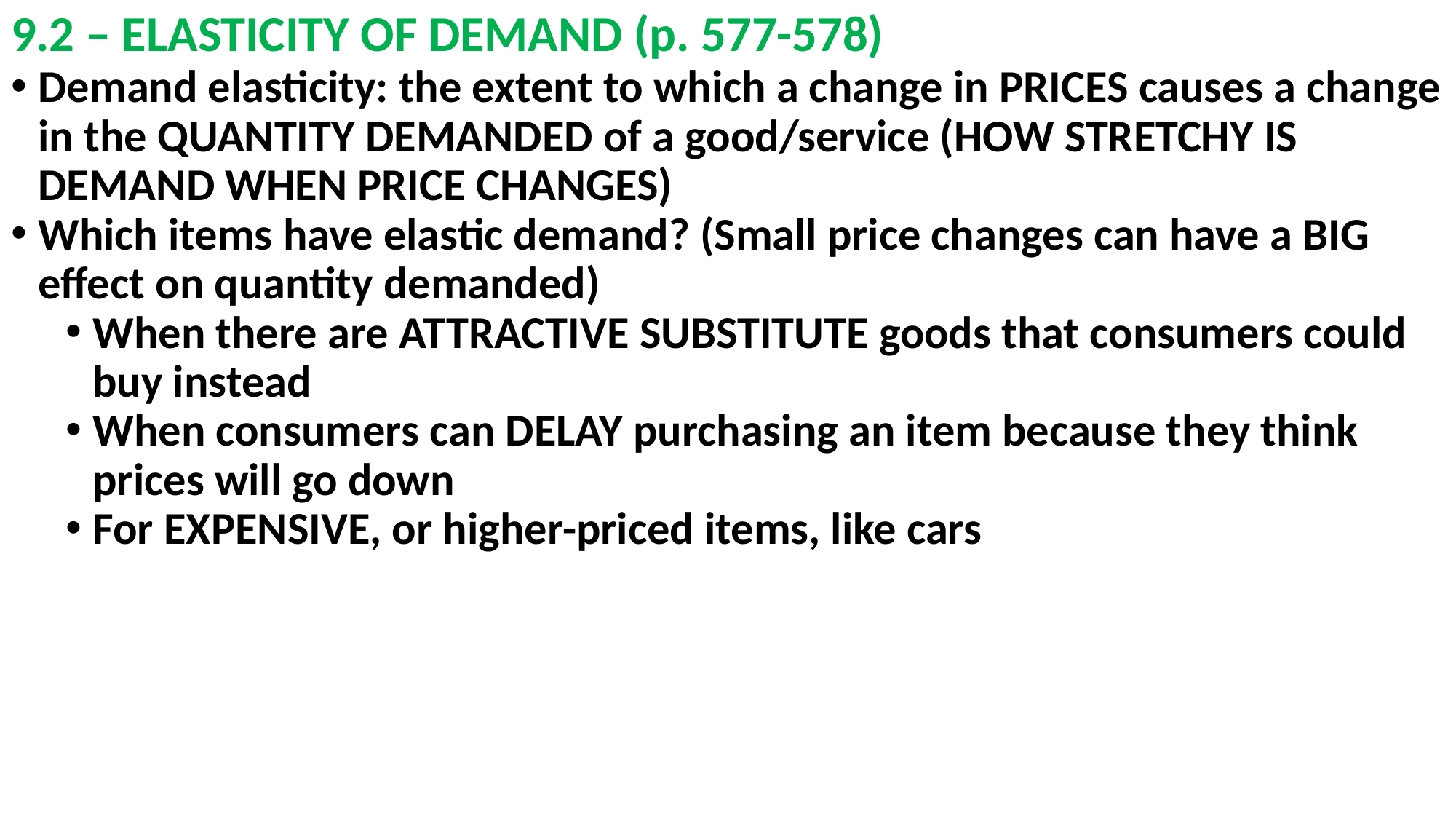

# 9.2 – ELASTICITY OF DEMAND (p. 577-578)
Demand elasticity: the extent to which a change in PRICES causes a change in the QUANTITY DEMANDED of a good/service (HOW STRETCHY IS DEMAND WHEN PRICE CHANGES)
Which items have elastic demand? (Small price changes can have a BIG effect on quantity demanded)
When there are ATTRACTIVE SUBSTITUTE goods that consumers could buy instead
When consumers can DELAY purchasing an item because they think prices will go down
For EXPENSIVE, or higher-priced items, like cars